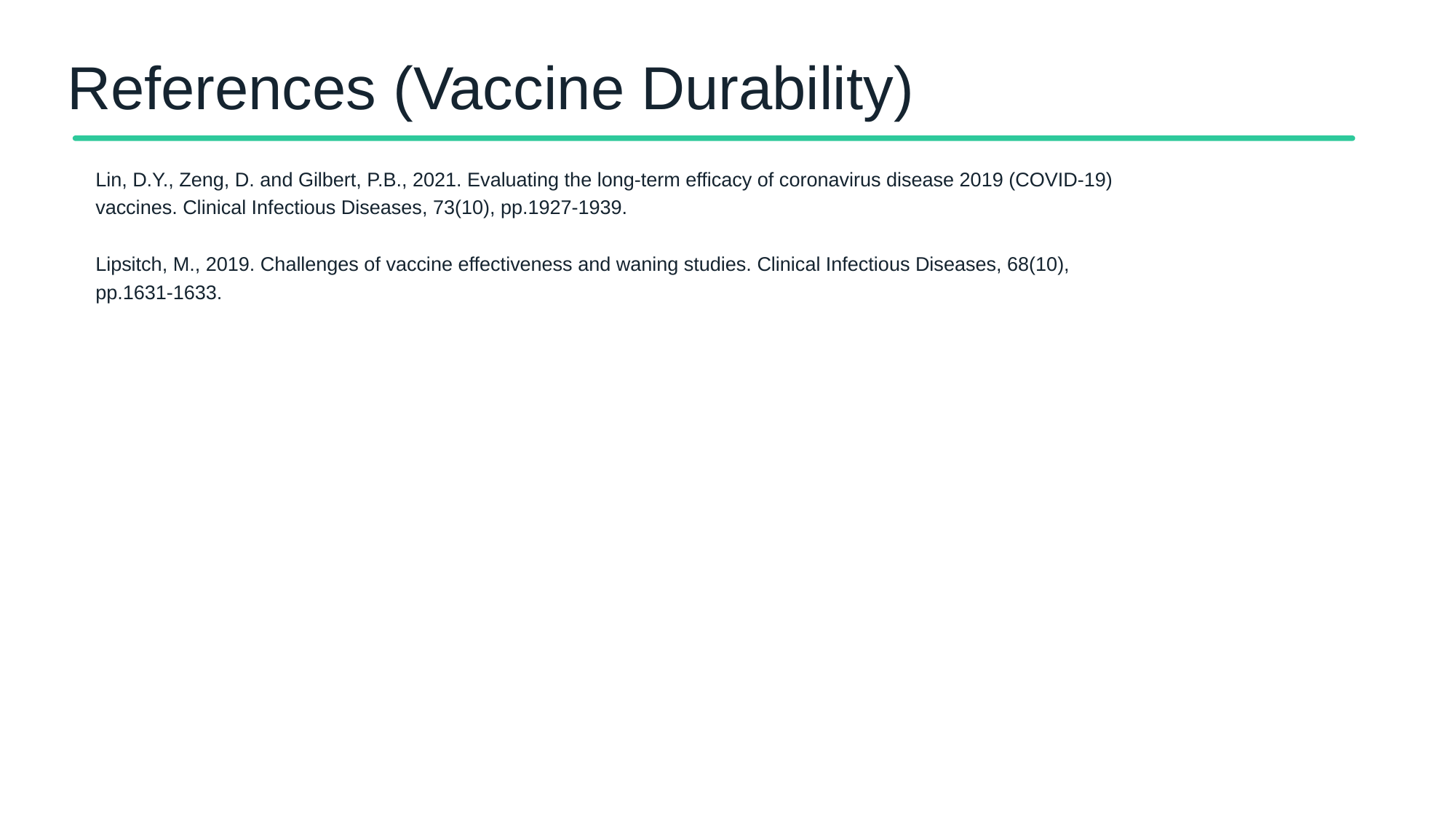

# References (Vaccine Durability)
Lin, D.Y., Zeng, D. and Gilbert, P.B., 2021. Evaluating the long-term efficacy of coronavirus disease 2019 (COVID-19) vaccines. Clinical Infectious Diseases, 73(10), pp.1927-1939.

Lipsitch, M., 2019. Challenges of vaccine effectiveness and waning studies. Clinical Infectious Diseases, 68(10), pp.1631-1633.